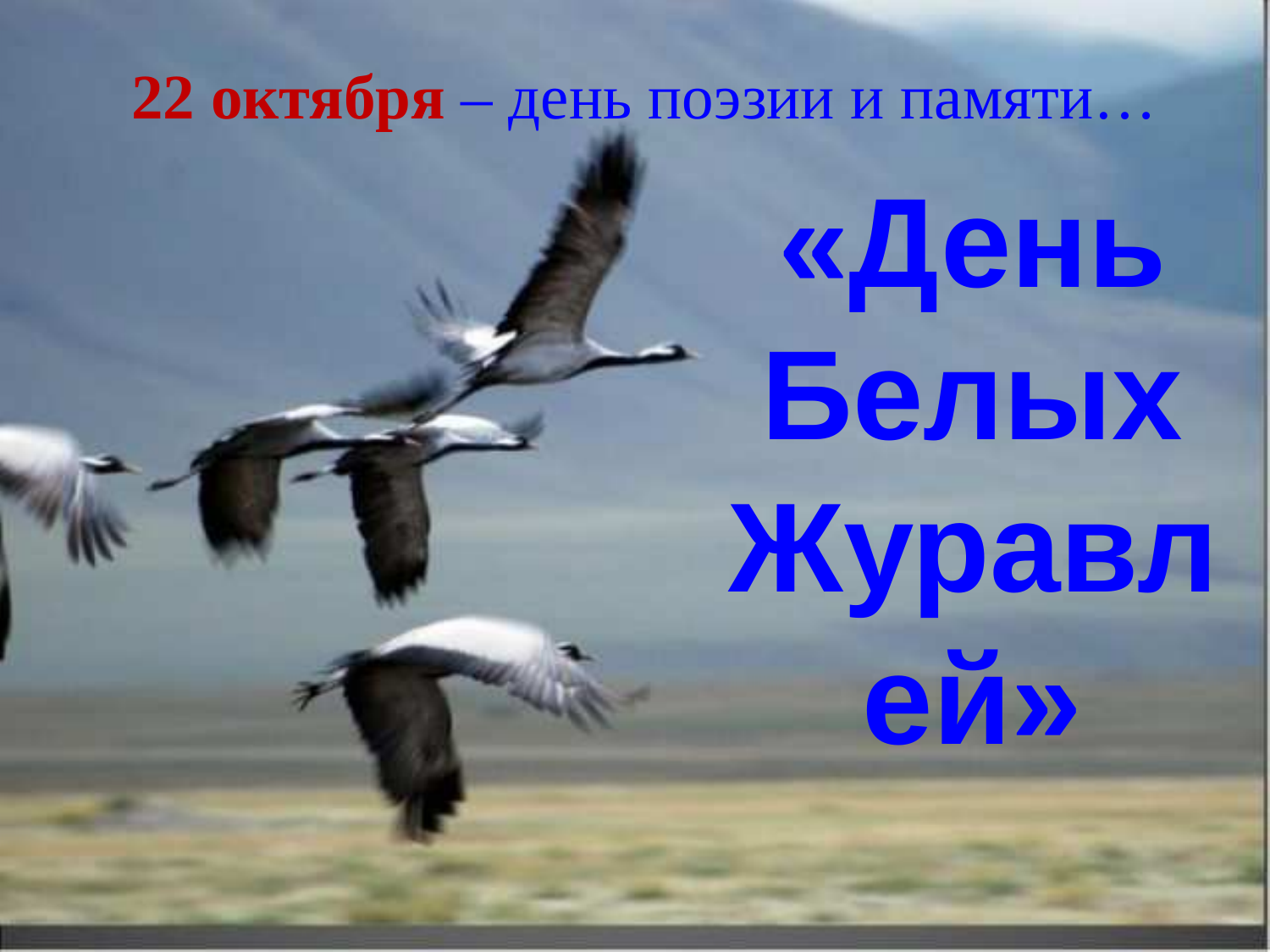

# «День Белых Журавлей»
22 октября – день поэзии и памяти…